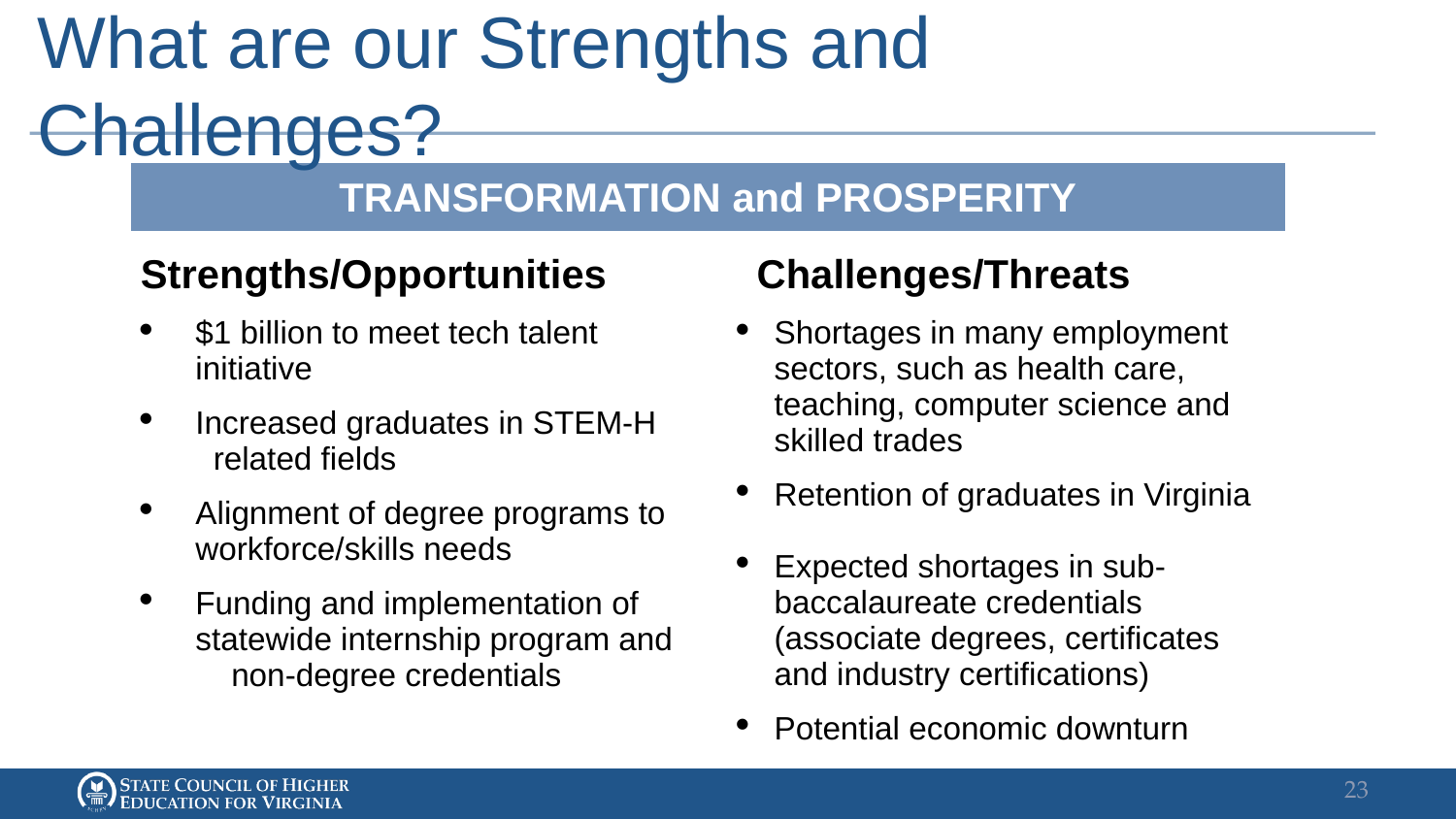

# What are our Strengths and Challenges?
| TRANSFORMATION and PROSPERITY |  |
| --- | --- |
| Strengths/Opportunities $1 billion to meet tech talent initiative Increased graduates in STEM-H related fields Alignment of degree programs to workforce/skills needs Funding and implementation of statewide internship program and non-degree credentials | Challenges/Threats Shortages in many employment sectors, such as health care, teaching, computer science and skilled trades Retention of graduates in Virginia Expected shortages in sub-baccalaureate credentials (associate degrees, certificates and industry certifications) Potential economic downturn |
23